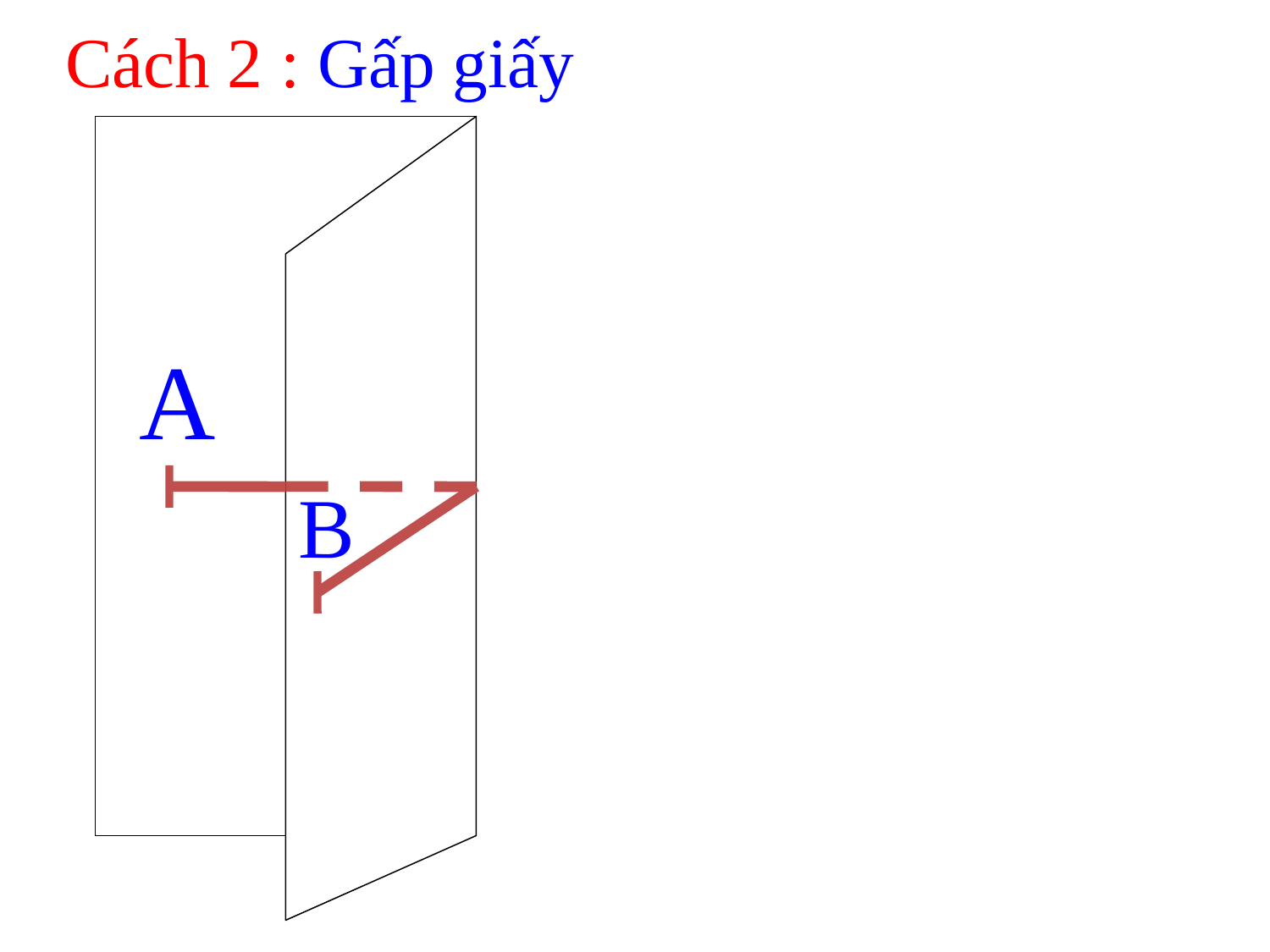

Cách 2 : Gấp giấy

A

B